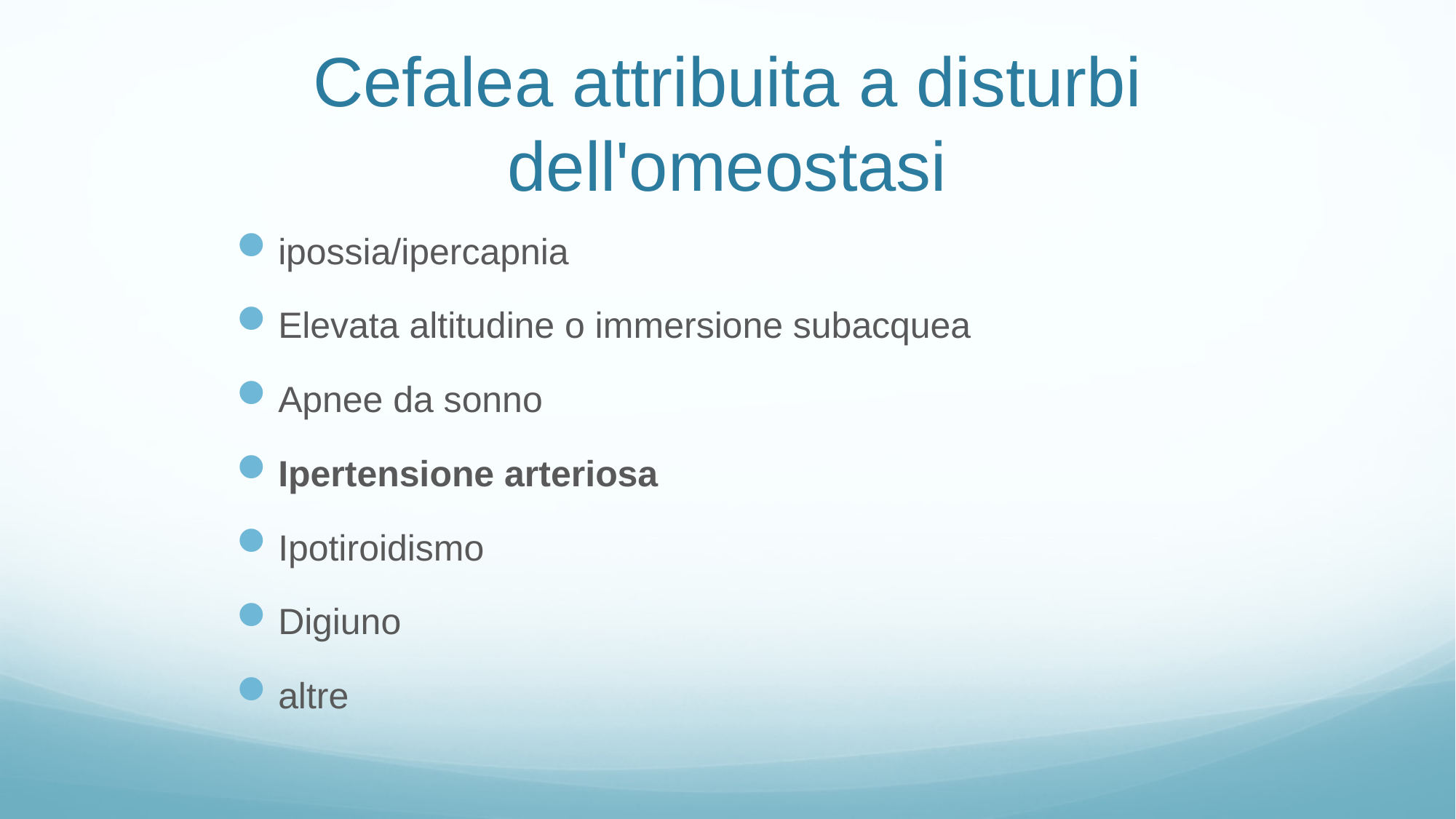

Cefalea attribuita a disturbi dell'omeostasi
ipossia/ipercapnia
Elevata altitudine o immersione subacquea
Apnee da sonno
Ipertensione arteriosa
Ipotiroidismo
Digiuno
altre